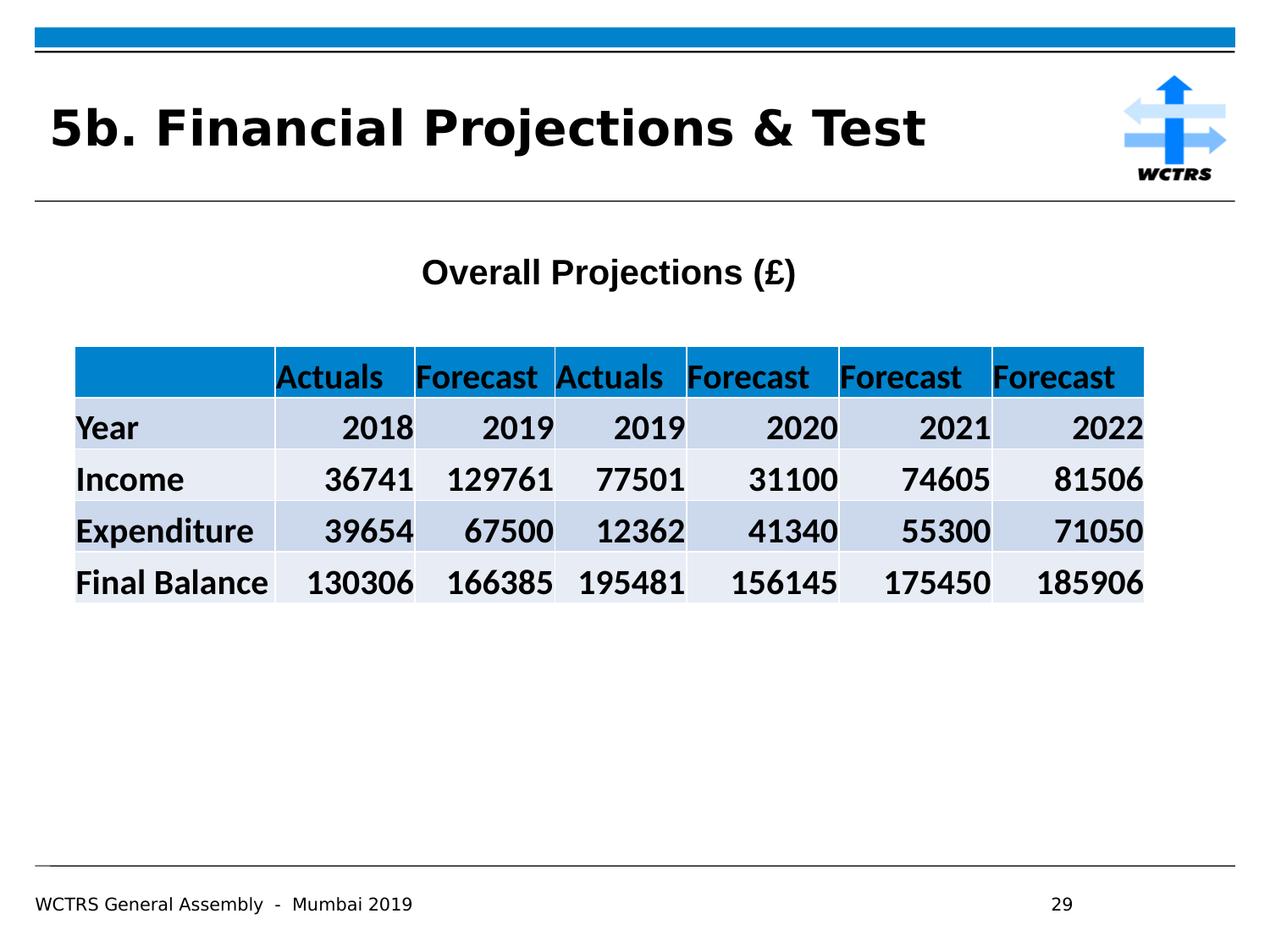

# 5b. Financial Projections & Test
Overall Projections (£)
|  | Actuals | Forecast | Actuals | Forecast | Forecast | Forecast |
| --- | --- | --- | --- | --- | --- | --- |
| Year | 2018 | 2019 | 2019 | 2020 | 2021 | 2022 |
| Income | 36741 | 129761 | 77501 | 31100 | 74605 | 81506 |
| Expenditure | 39654 | 67500 | 12362 | 41340 | 55300 | 71050 |
| Final Balance | 130306 | 166385 | 195481 | 156145 | 175450 | 185906 |

WCTRS General Assembly  -  Mumbai 2019						29